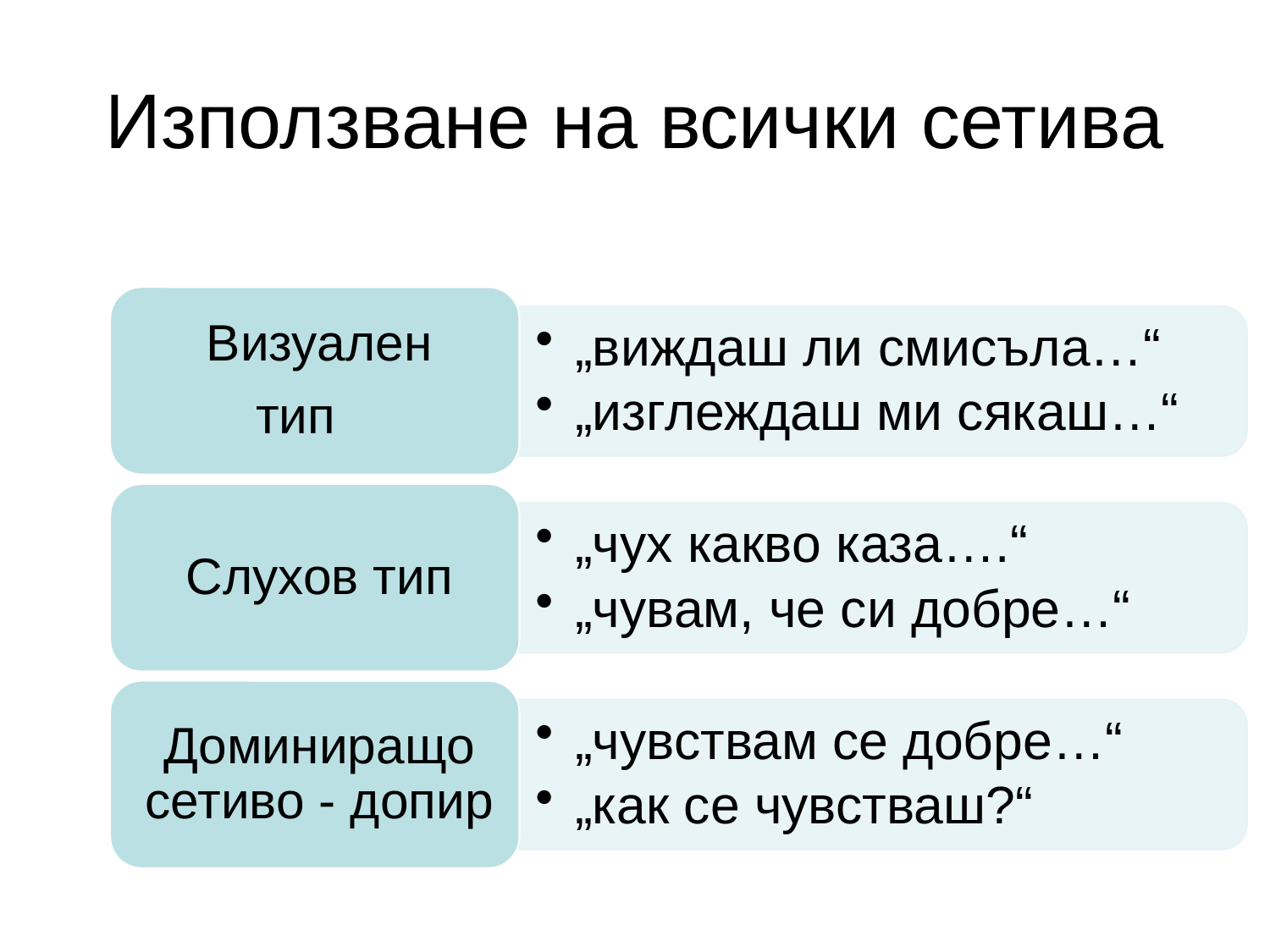

# Използване на всички сетива
„виждаш ли смисъла…“
„изглеждаш ми сякаш…“
Визуален
тип
„чух какво каза….“
„чувам, че си добре…“
Слухов тип
„чувствам се добре…“
„как се чувстваш?“
Доминиращо сетиво - допир